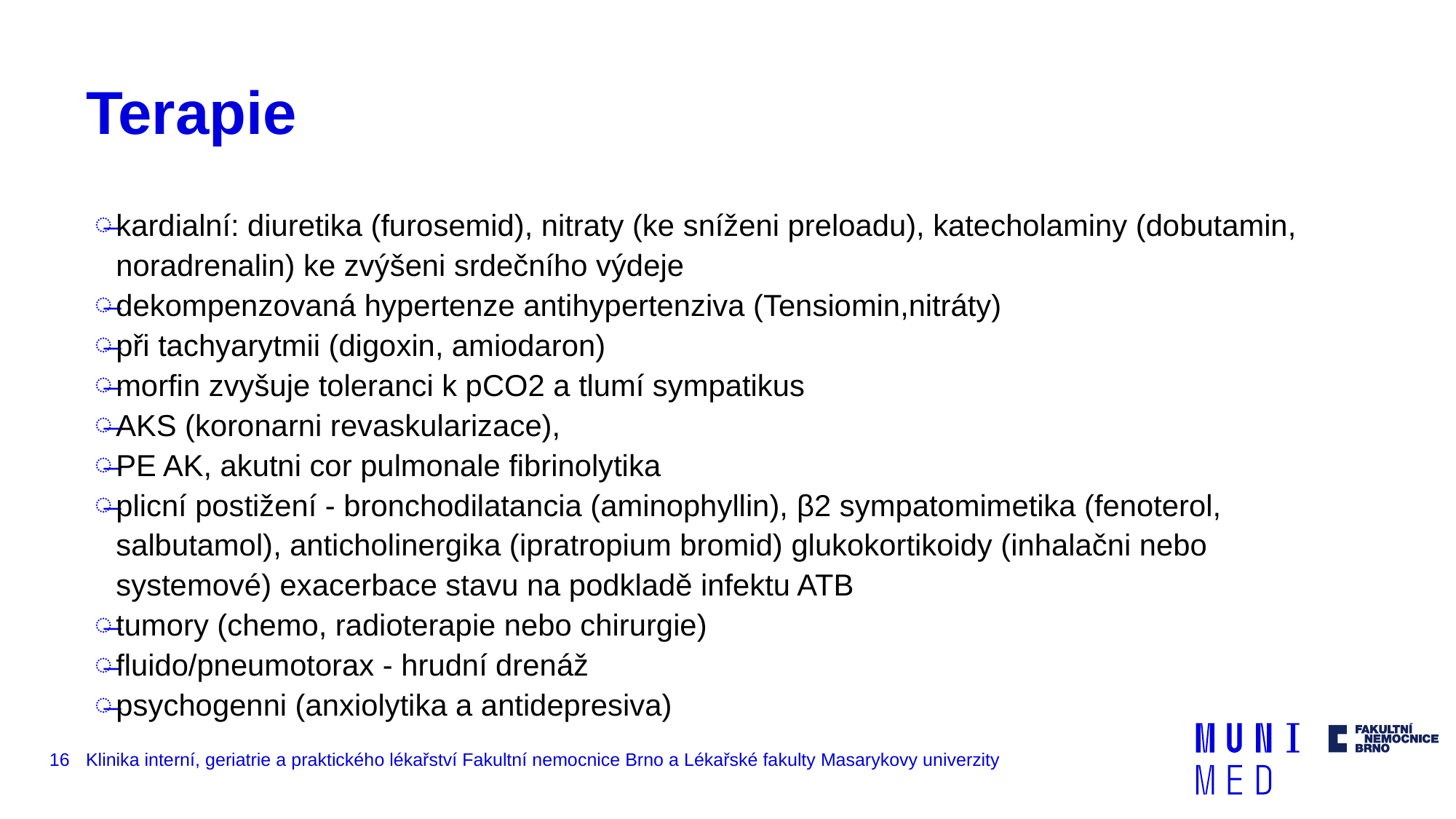

# Terapie
kardialní: diuretika (furosemid), nitraty (ke sníženi preloadu), katecholaminy (dobutamin, noradrenalin) ke zvýšeni srdečního výdeje
dekompenzovaná hypertenze antihypertenziva (Tensiomin,nitráty)
při tachyarytmii (digoxin, amiodaron)
morfin zvyšuje toleranci k pCO2 a tlumí sympatikus
AKS (koronarni revaskularizace),
PE AK, akutni cor pulmonale fibrinolytika
plicní postižení - bronchodilatancia (aminophyllin), β2 sympatomimetika (fenoterol, salbutamol), anticholinergika (ipratropium bromid) glukokortikoidy (inhalačni nebo systemové) exacerbace stavu na podkladě infektu ATB
tumory (chemo, radioterapie nebo chirurgie)
fluido/pneumotorax - hrudní drenáž
psychogenni (anxiolytika a antidepresiva)

16
Klinika interní, geriatrie a praktického lékařství Fakultní nemocnice Brno a Lékařské fakulty Masarykovy univerzity